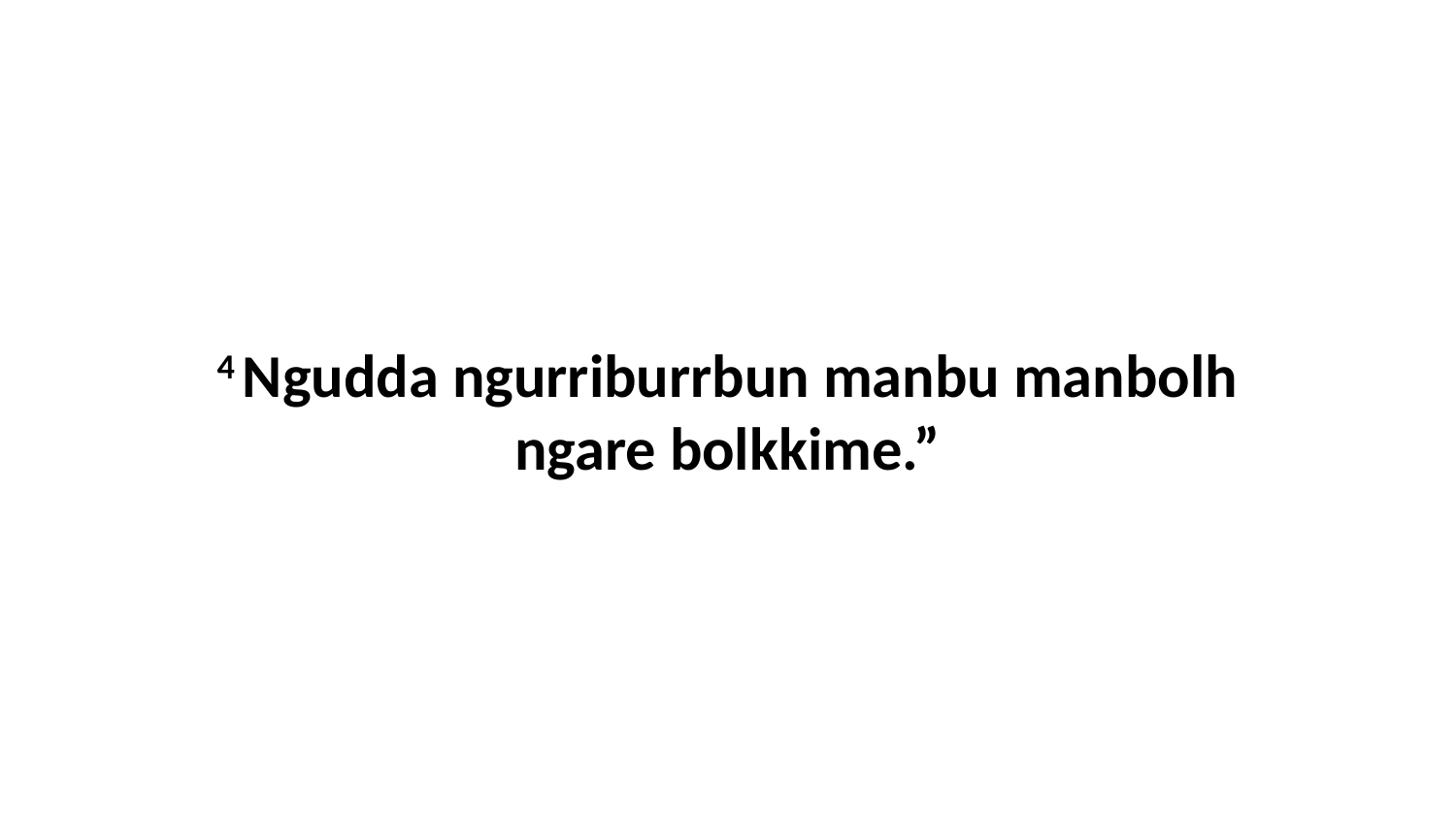

4 Ngudda ngurriburrbun manbu manbolh ngare bolkkime.”